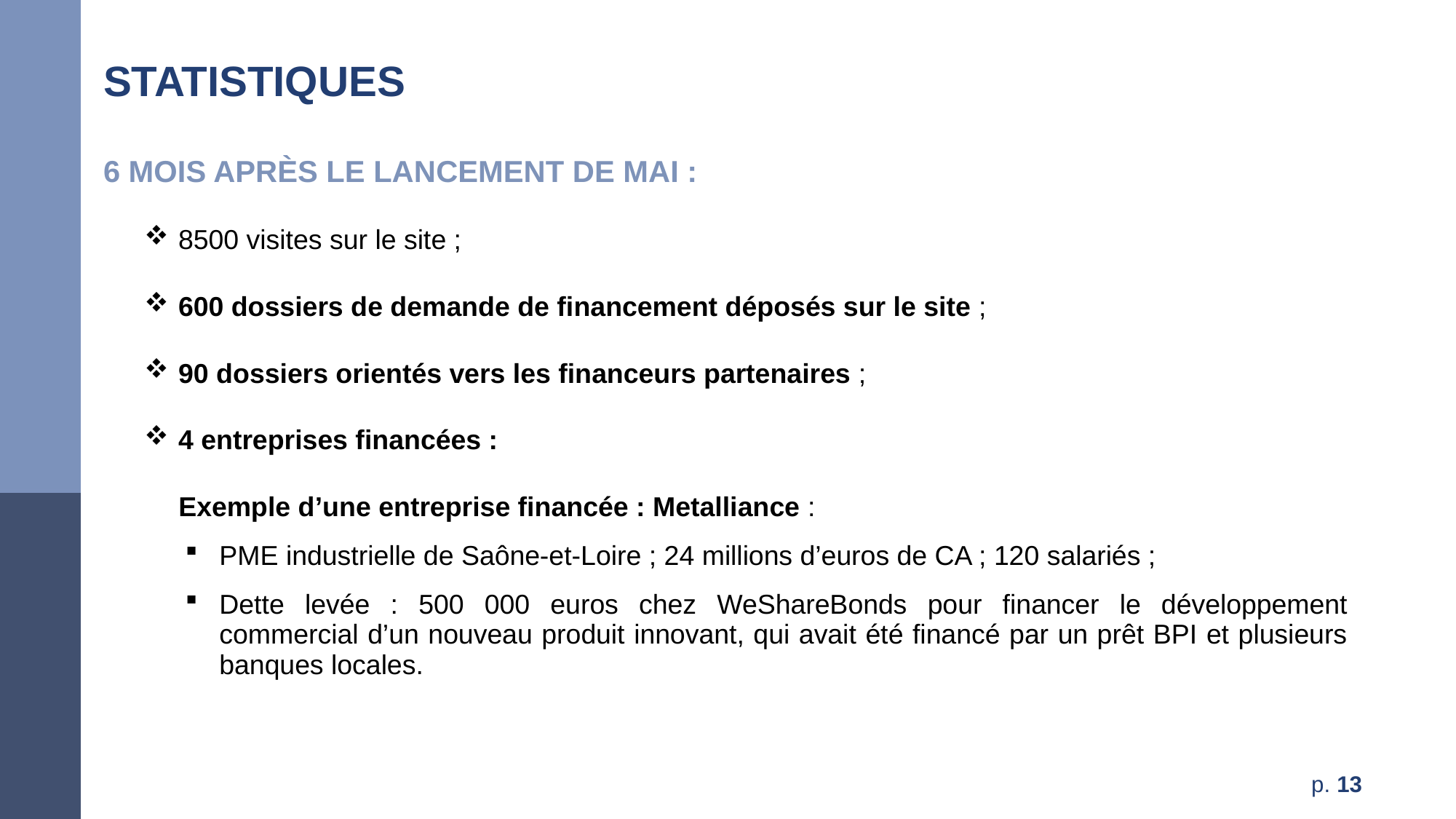

statistiques
6 mois après le lancement de mai :
8500 visites sur le site ;
600 dossiers de demande de financement déposés sur le site ;
90 dossiers orientés vers les financeurs partenaires ;
4 entreprises financées :
Exemple d’une entreprise financée : Metalliance :
PME industrielle de Saône-et-Loire ; 24 millions d’euros de CA ; 120 salariés ;
Dette levée : 500 000 euros chez WeShareBonds pour financer le développement commercial d’un nouveau produit innovant, qui avait été financé par un prêt BPI et plusieurs banques locales.